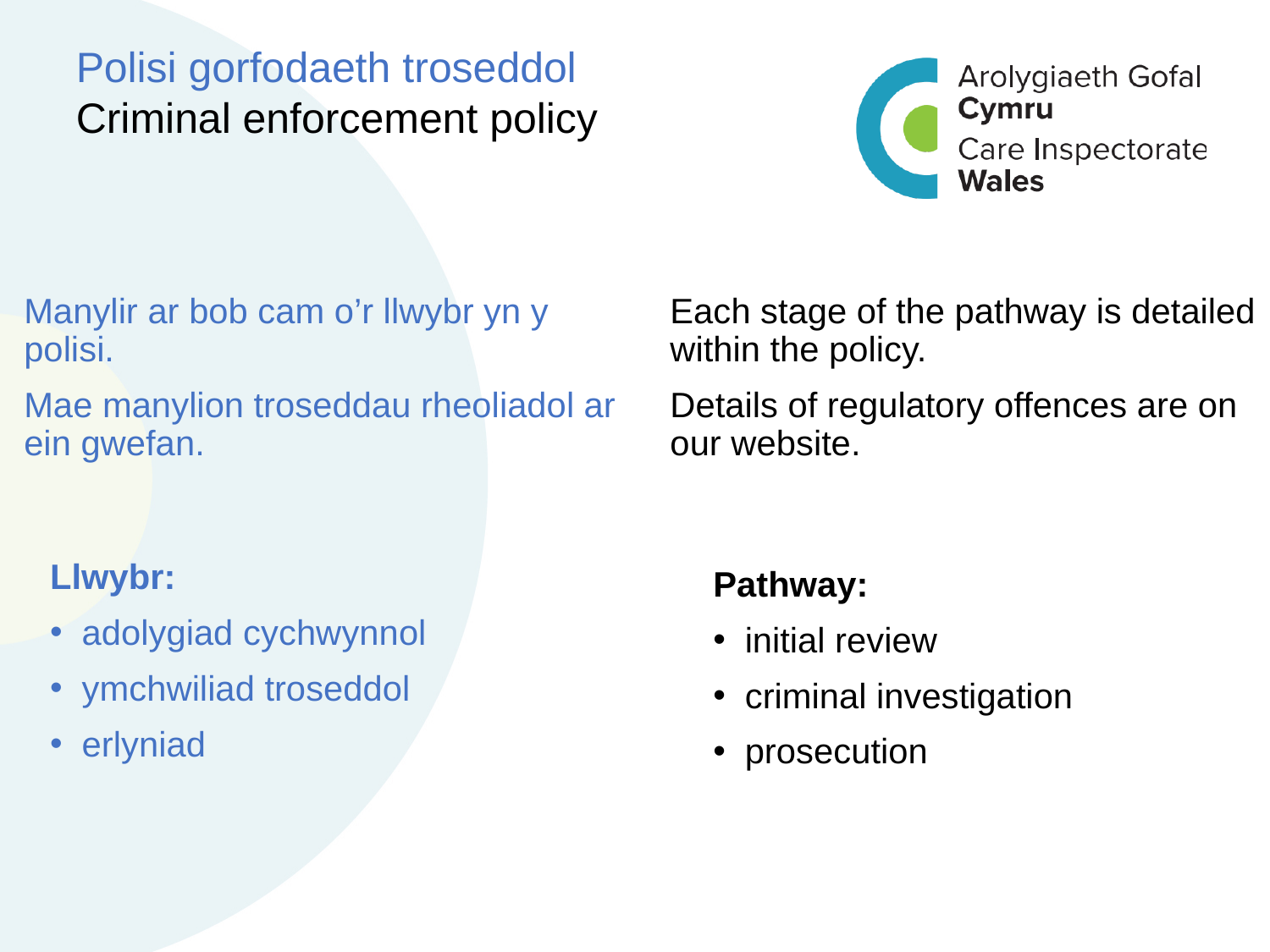

Polisi gorfodaeth troseddol Criminal enforcement policy
Each stage of the pathway is detailed within the policy.
Details of regulatory offences are on our website.
Manylir ar bob cam o’r llwybr yn y polisi.
Mae manylion troseddau rheoliadol ar ein gwefan.

Llwybr:
adolygiad cychwynnol
ymchwiliad troseddol
erlyniad
Pathway:
initial review
criminal investigation
prosecution